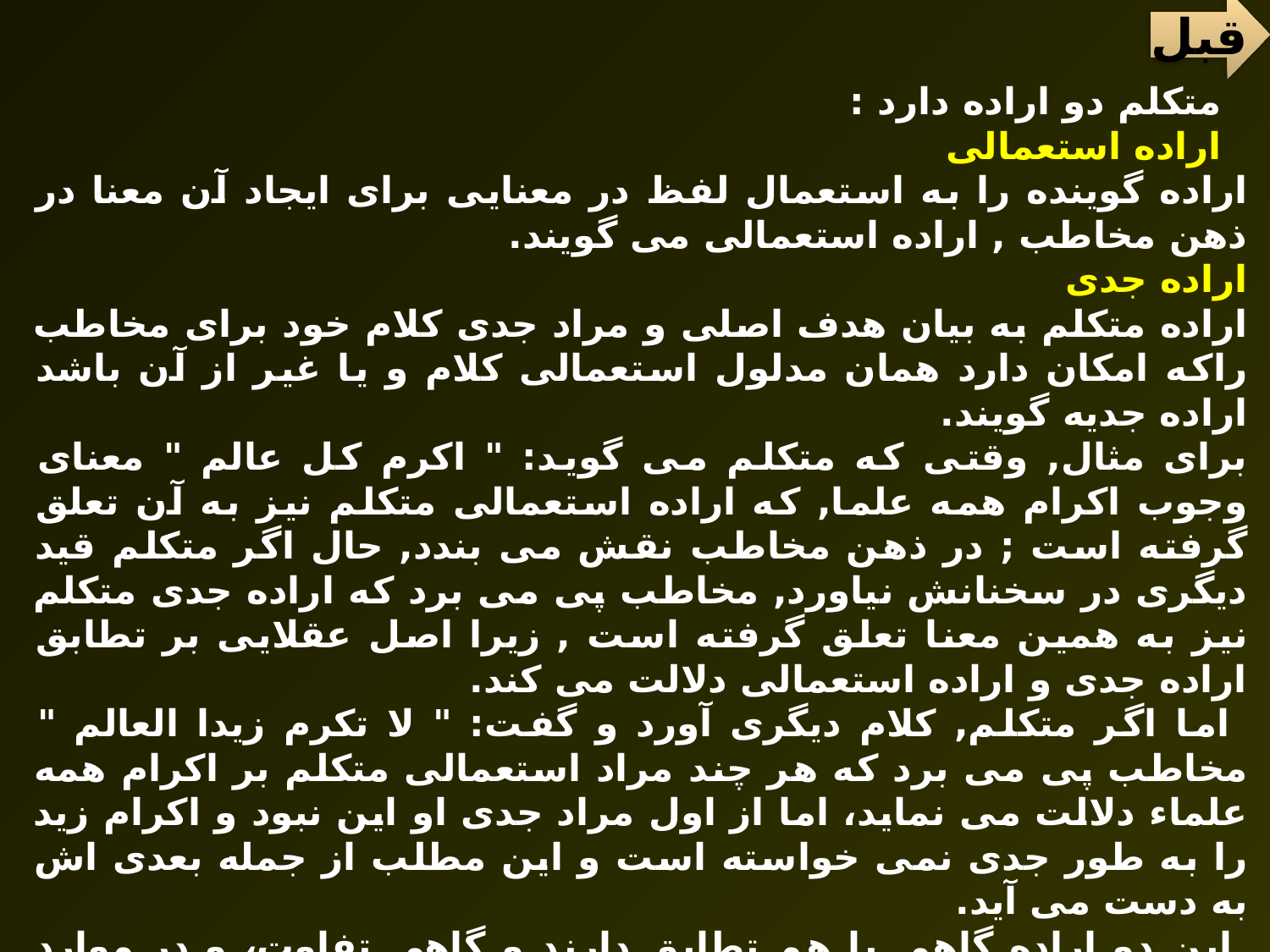

قبل

  متکلم دو اراده دارد :
  اراده استعمالی
اراده گوينده را به استعمال لفظ در معنايى براى ايجاد آن معنا در ذهن مخاطب , اراده استعمالى مى گويند.
اراده جدی
اراده متکلم به بيان هدف اصلى و مراد جدى کلام خود براى مخاطب راکه امکان دارد همان مدلول استعمالى کلام و يا غير از آن باشد اراده جدیه گویند.
براى مثال, وقتى که متکلم مى گويد: " اکرم کل عالم " معناى وجوب اکرام همه علما, که اراده استعمالى متکلم نيز به آن تعلق گرفته است ; در ذهن مخاطب نقش مى بندد, حال اگر متکلم قيد ديگرى در سخنانش نياورد, مخاطب پى مى برد که اراده جدى متکلم نيز به همين معنا تعلق گرفته است , زيرا اصل عقلايى بر تطابق اراده جدى و اراده استعمالى دلالت مى کند.
 اما اگر متکلم, کلام ديگرى آورد و گفت: " لا تکرم زيدا العالم " مخاطب پى مى برد که هر چند مراد استعمالى متکلم بر اکرام همه علماء دلالت مى نمايد، اما از اول مراد جدى او اين نبود و اکرام زيد را به طور جدى نمى خواسته است و اين مطلب از جمله بعدى اش به دست مى آيد.
 اين دو اراده گاهى با هم تطابق دارند و گاهى تفاوت، و در موارد شک , اصل, تطابق اراده استعمالى و جدى است .
1- در جملات اخبارى کنايى و در اوامر امتحانى, اين دو اراده به وضوح از هم تفکيک مى گردند.
2- در عام غیر مخصص با هم تطابق دارند .
3- در عام مخصص تتعلق الإرادة الجدية ببعض ما تعلّقت به الإرادة الاستعمالية که ان بعض را با دلیل مستقلی بیان می کند و مخصص , کاشف از تضیق ابتدایی اراده جدیه است دون الإرادة الاستعمالية.